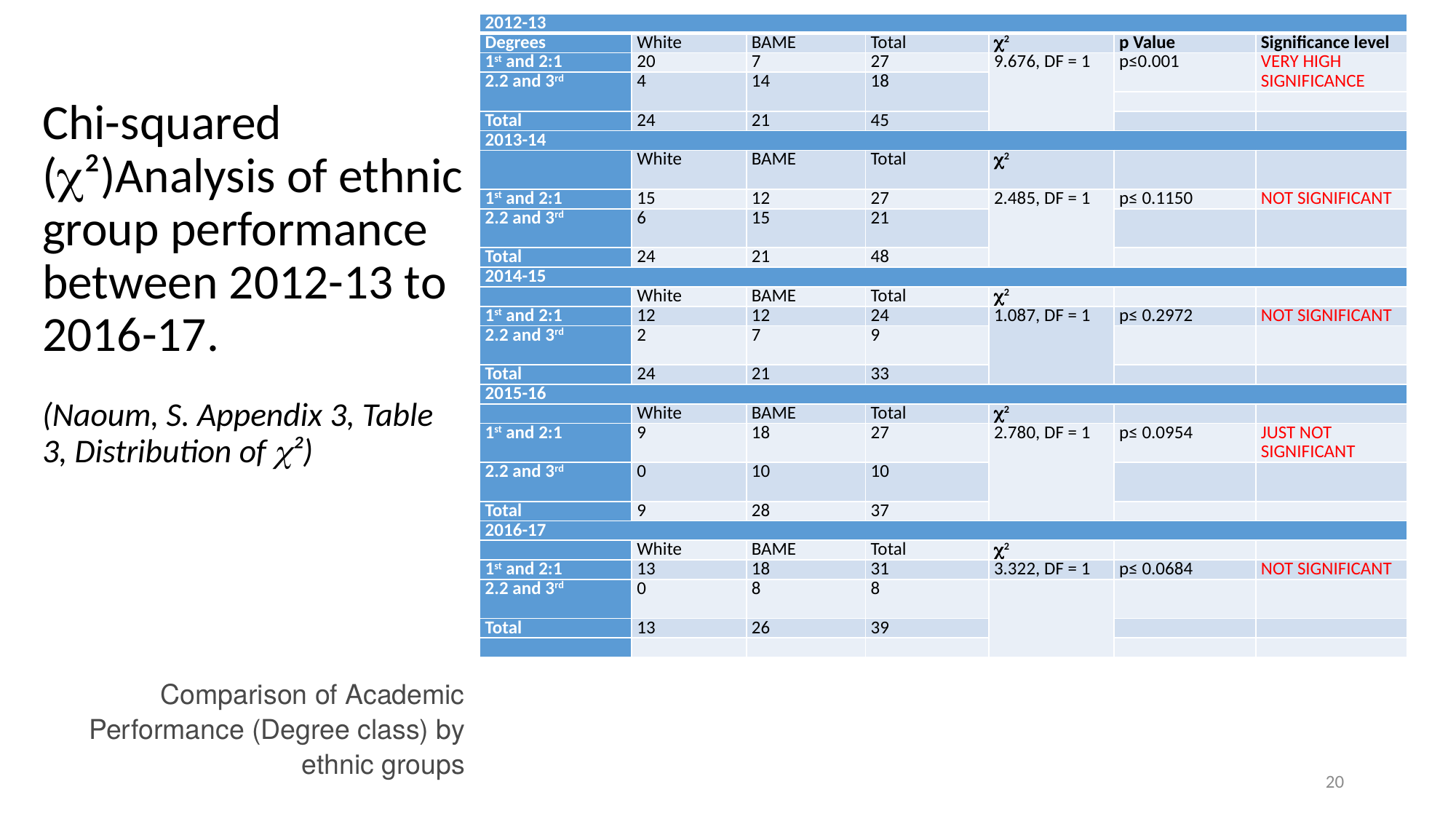

| 2012-13 |  |  |  |  |  |  |
| --- | --- | --- | --- | --- | --- | --- |
| Degrees | White | BAME | Total | χ2 | p Value | Significance level |
| 1st and 2:1 | 20 | 7 | 27 | 9.676, DF = 1 | p≤0.001 | VERY HIGH SIGNIFICANCE |
| 2.2 and 3rd | 4 | 14 | 18 |  |  |  |
|  |  |  |  |  |  |  |
| Total | 24 | 21 | 45 |  |  |  |
| 2013-14 |  |  |  |  |  |  |
|  | White | BAME | Total | χ2 |  |  |
| 1st and 2:1 | 15 | 12 | 27 | 2.485, DF = 1 | p≤ 0.1150 | NOT SIGNIFICANT |
| 2.2 and 3rd | 6 | 15 | 21 |  |  |  |
| Total | 24 | 21 | 48 |  |  |  |
| 2014-15 |  |  |  |  |  |  |
|  | White | BAME | Total | χ2 |  |  |
| 1st and 2:1 | 12 | 12 | 24 | 1.087, DF = 1 | p≤ 0.2972 | NOT SIGNIFICANT |
| 2.2 and 3rd | 2 | 7 | 9 |  |  |  |
| Total | 24 | 21 | 33 |  |  |  |
| 2015-16 |  |  |  |  |  |  |
|  | White | BAME | Total | χ2 |  |  |
| 1st and 2:1 | 9 | 18 | 27 | 2.780, DF = 1 | p≤ 0.0954 | JUST NOT SIGNIFICANT |
| 2.2 and 3rd | 0 | 10 | 10 |  |  |  |
| Total | 9 | 28 | 37 |  |  |  |
| 2016-17 |  |  |  |  |  |  |
|  | White | BAME | Total | χ2 |  |  |
| 1st and 2:1 | 13 | 18 | 31 | 3.322, DF = 1 | p≤ 0.0684 | NOT SIGNIFICANT |
| 2.2 and 3rd | 0 | 8 | 8 |  |  |  |
| Total | 13 | 26 | 39 |  |  |  |
|  |  |  |  |  |  |  |
# Chi-squared (χ²)Analysis of ethnic group performance between 2012-13 to 2016-17. (Naoum, S. Appendix 3, Table 3, Distribution of χ²)
Comparison of Academic Performance (Degree class) by ethnic groups
20